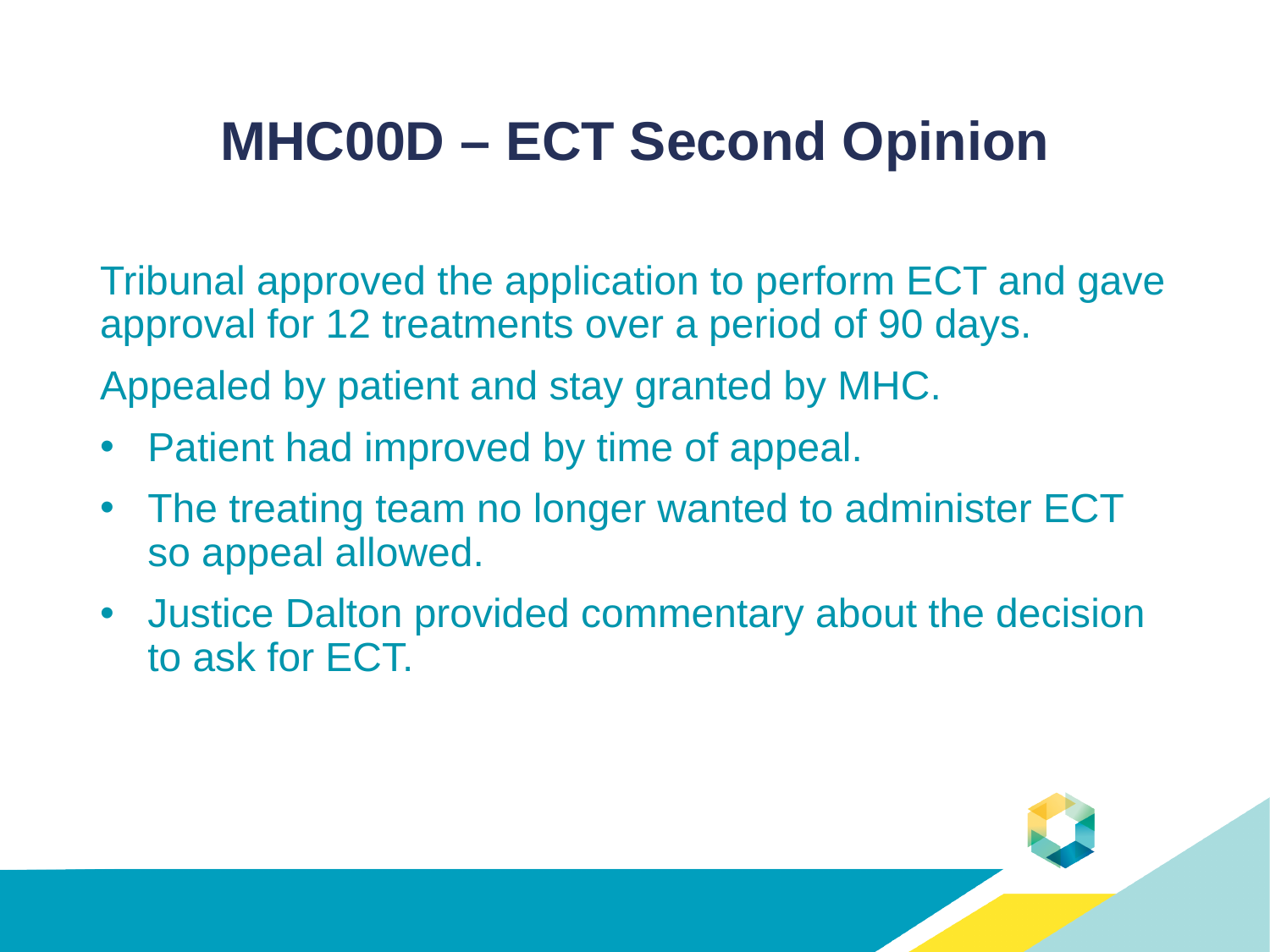

# MHC00D – ECT Second Opinion
Tribunal approved the application to perform ECT and gave approval for 12 treatments over a period of 90 days.
Appealed by patient and stay granted by MHC.
Patient had improved by time of appeal.
The treating team no longer wanted to administer ECT so appeal allowed.
Justice Dalton provided commentary about the decision to ask for ECT.